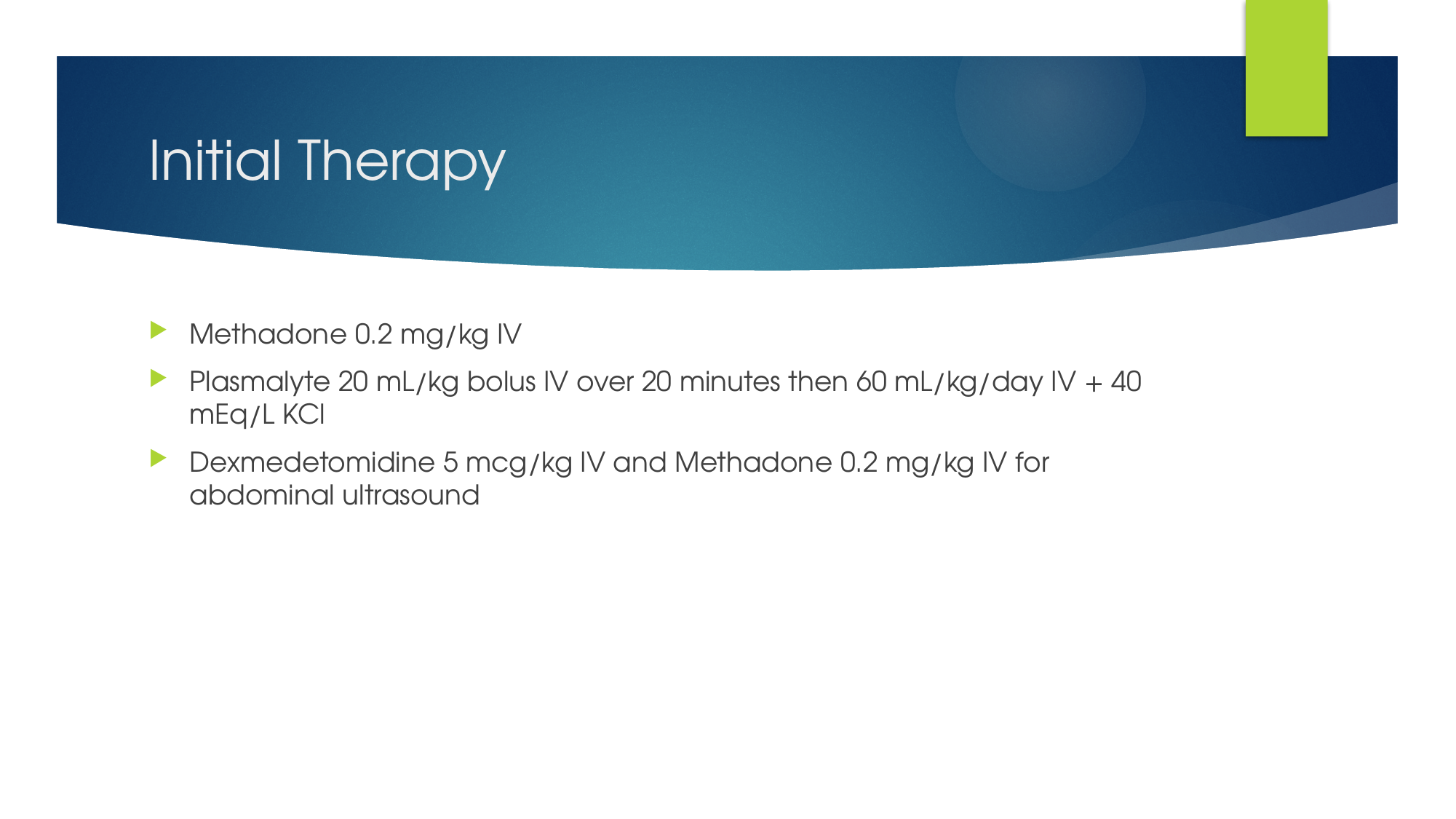

# Initial Therapy
Methadone 0.2 mg/kg IV
Plasmalyte 20 mL/kg bolus IV over 20 minutes then 60 mL/kg/day IV + 40 mEq/L KCl
Dexmedetomidine 5 mcg/kg IV and Methadone 0.2 mg/kg IV for abdominal ultrasound